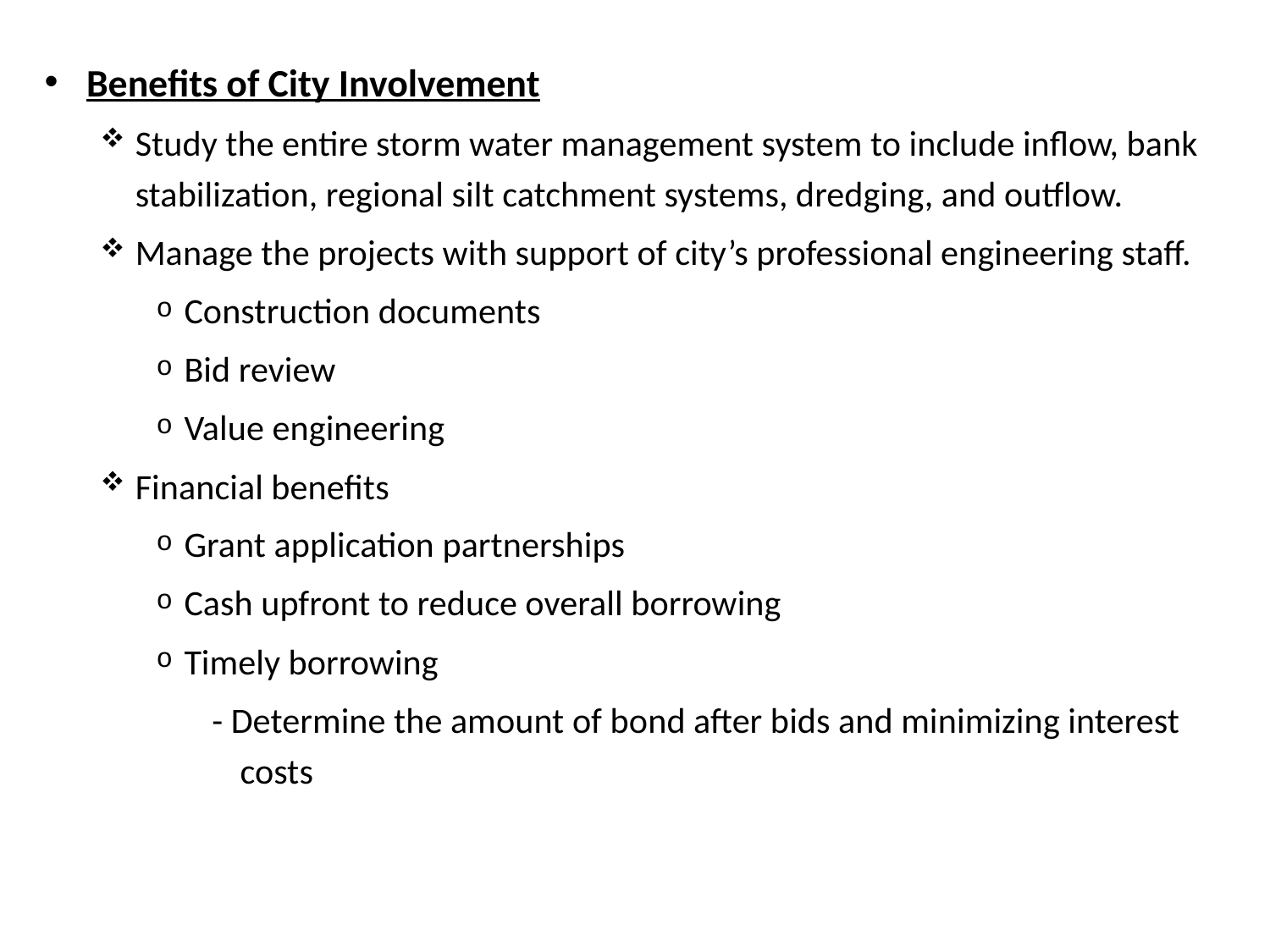

Benefits of City Involvement
Study the entire storm water management system to include inflow, bank stabilization, regional silt catchment systems, dredging, and outflow.
Manage the projects with support of city’s professional engineering staff.
Construction documents
Bid review
Value engineering
Financial benefits
Grant application partnerships
Cash upfront to reduce overall borrowing
Timely borrowing
- Determine the amount of bond after bids and minimizing interest costs